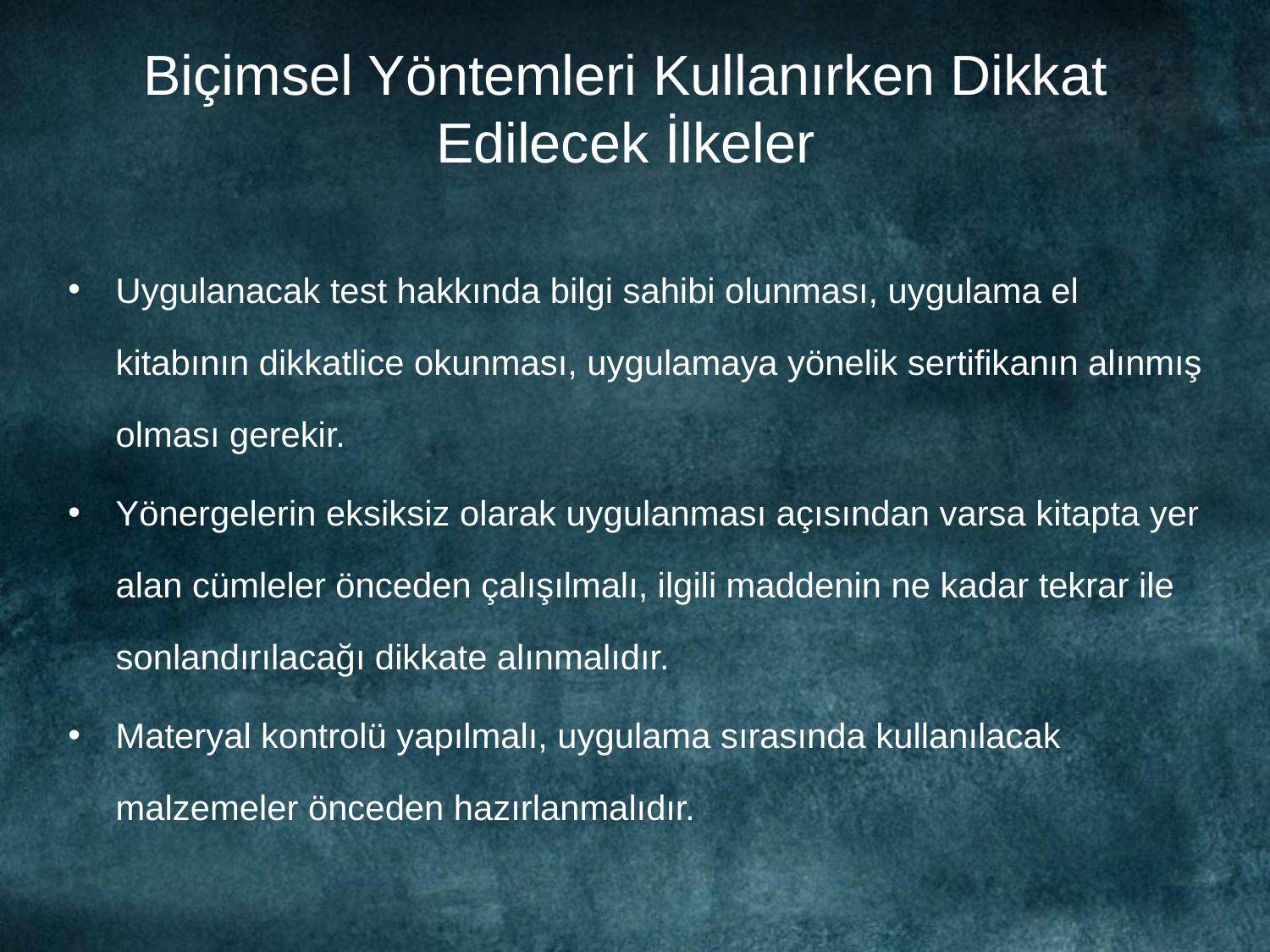

# Biçimsel Yöntemleri Kullanırken Dikkat Edilecek İlkeler
Uygulanacak test hakkında bilgi sahibi olunması, uygulama el kitabının dikkatlice okunması, uygulamaya yönelik sertifikanın alınmış olması gerekir.
Yönergelerin eksiksiz olarak uygulanması açısından varsa kitapta yer alan cümleler önceden çalışılmalı, ilgili maddenin ne kadar tekrar ile sonlandırılacağı dikkate alınmalıdır.
Materyal kontrolü yapılmalı, uygulama sırasında kullanılacak malzemeler önceden hazırlanmalıdır.